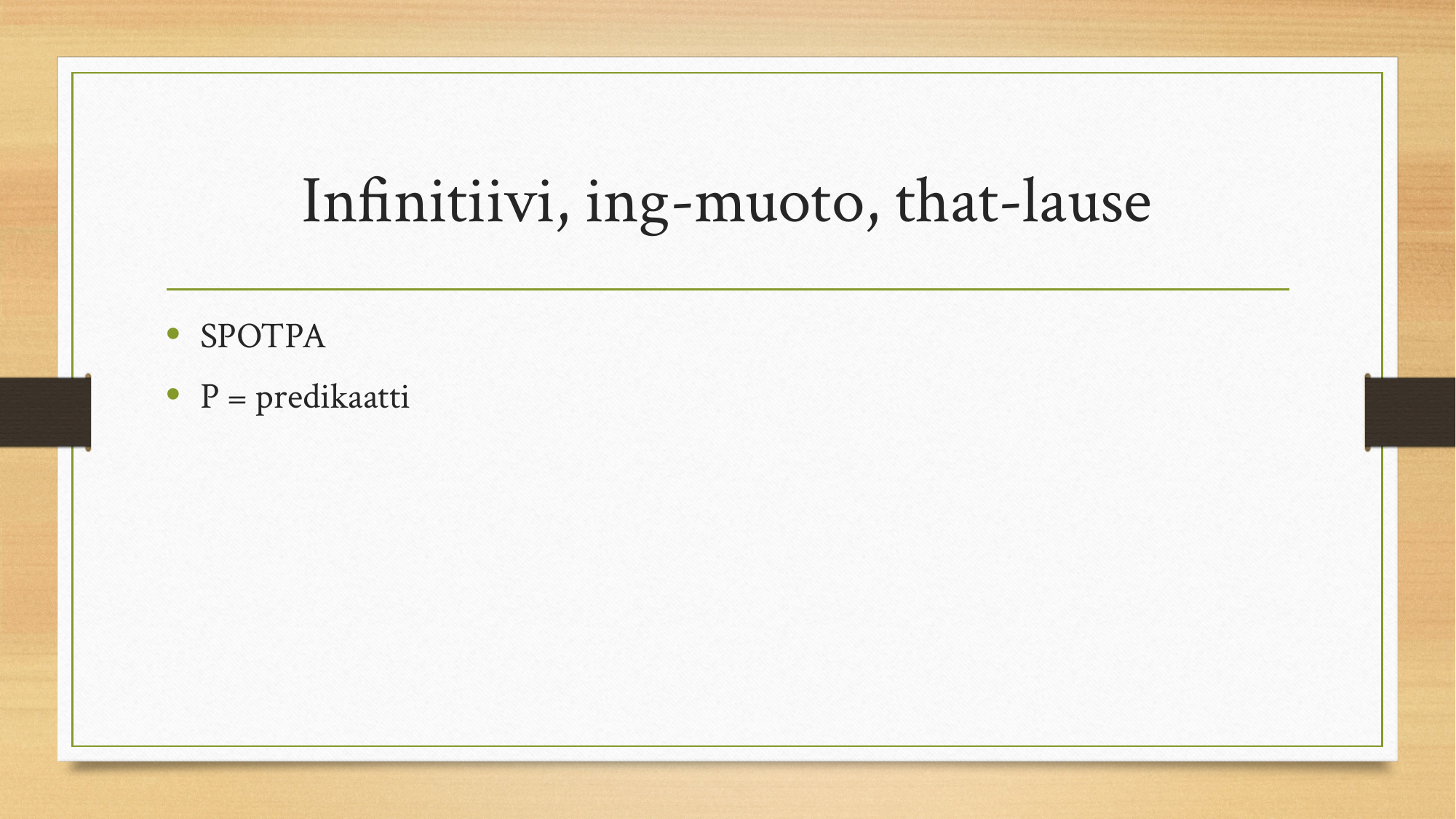

# Infinitiivi, ing-muoto, that-lause
SPOTPA
P = predikaatti